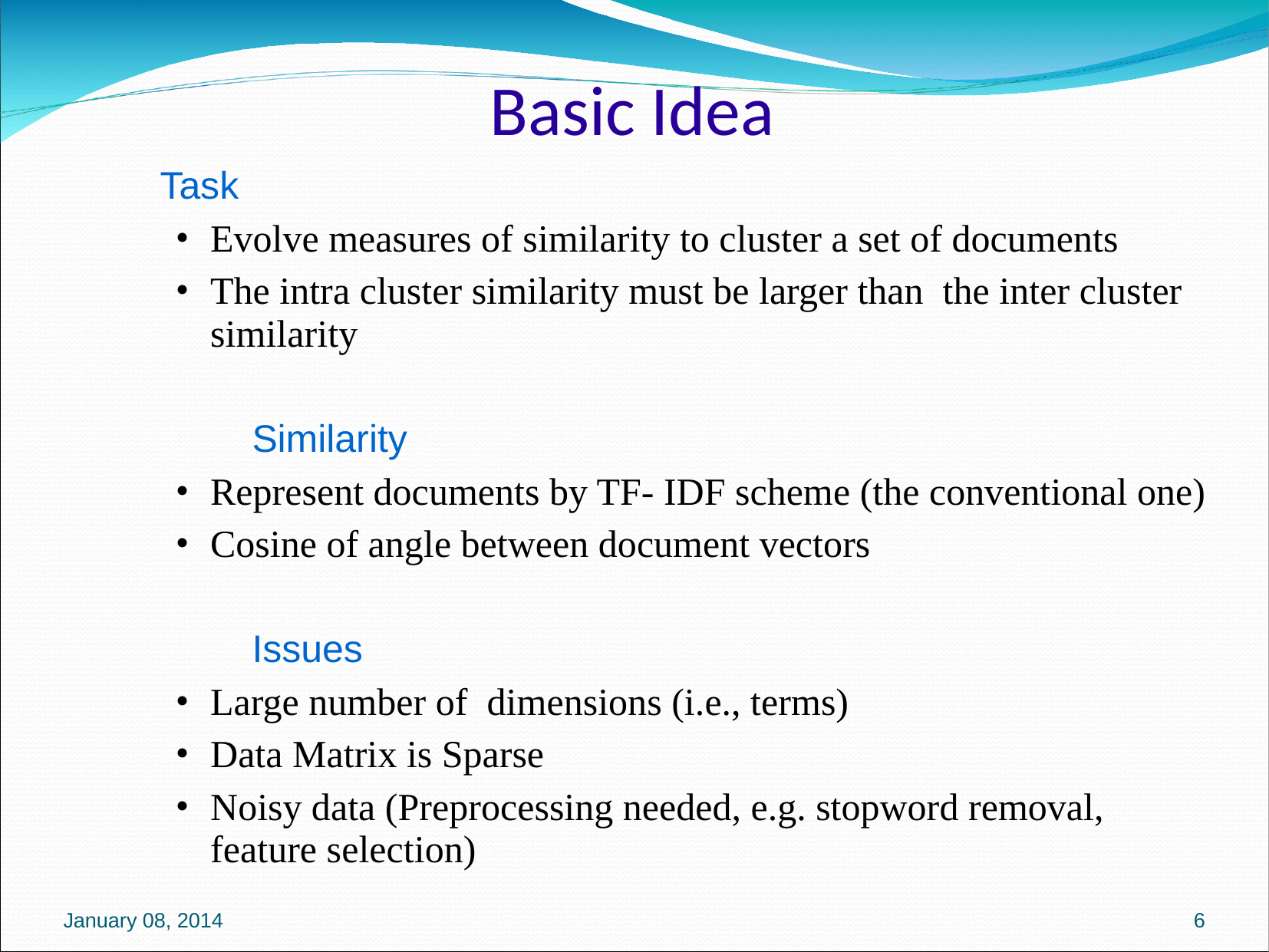

Basic Idea
	Task
Evolve measures of similarity to cluster a set of documents
The intra cluster similarity must be larger than  the inter cluster similarity

	Similarity
Represent documents by TF- IDF scheme (the conventional one)
Cosine of angle between document vectors

	Issues
Large number of  dimensions (i.e., terms)
Data Matrix is Sparse
Noisy data (Preprocessing needed, e.g. stopword removal, feature selection)
January 08, 2014
6